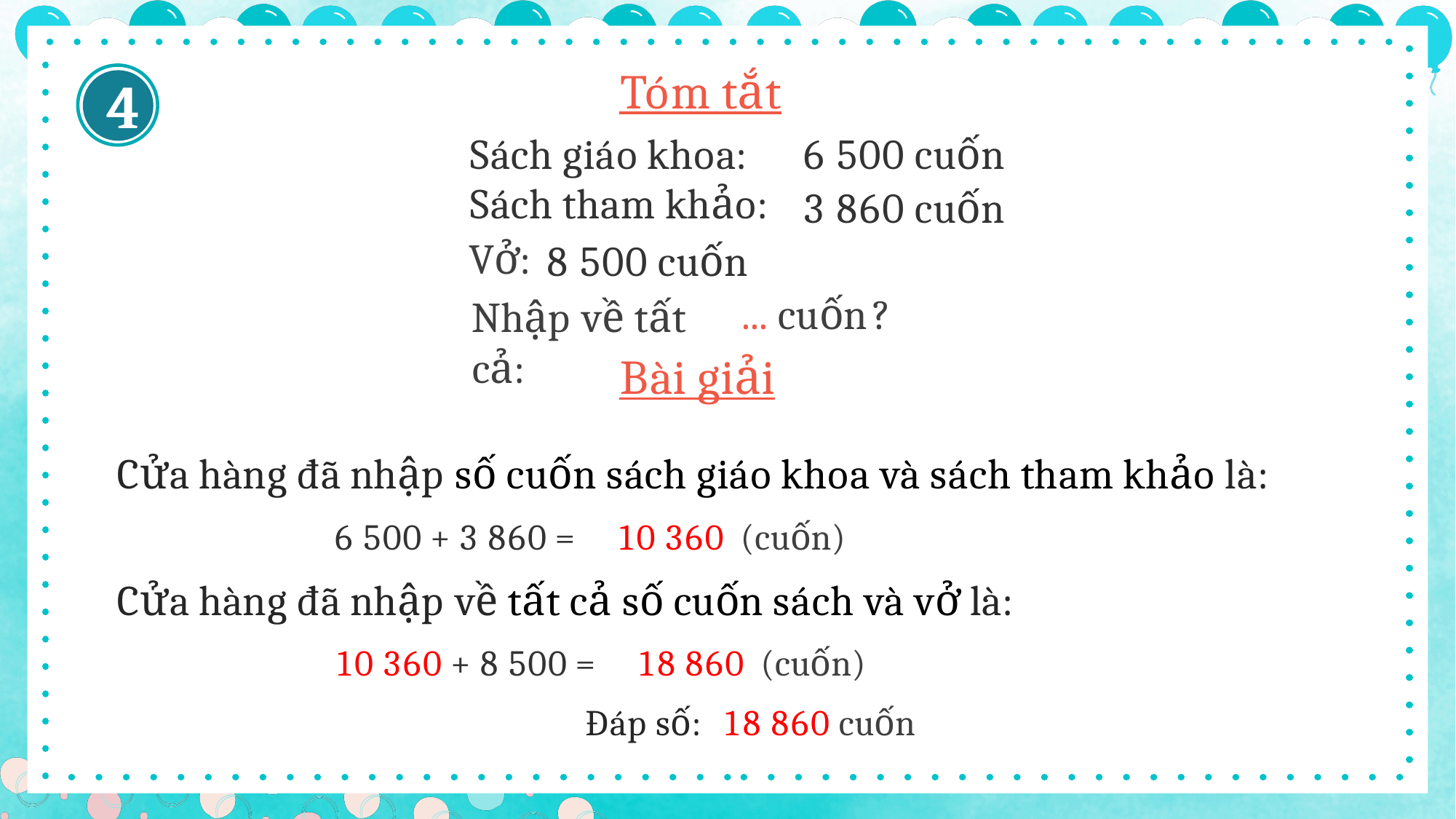

Tóm tắt
4

Sách giáo khoa:
6 500 cuốn
Sách tham khảo:
3 860 cuốn
Vở:
8 500 cuốn
Nhập về tất cả:
... cuốn ?
Bài giải
Cửa hàng đã nhập số cuốn sách giáo khoa và sách tham khảo là:
6 500 + 3 860 =     10 360  (cuốn)
Cửa hàng đã nhập về tất cả số cuốn sách và vở là:
10 360 + 8 500 =     18 860  (cuốn)
Đáp số:
18 860 cuốn